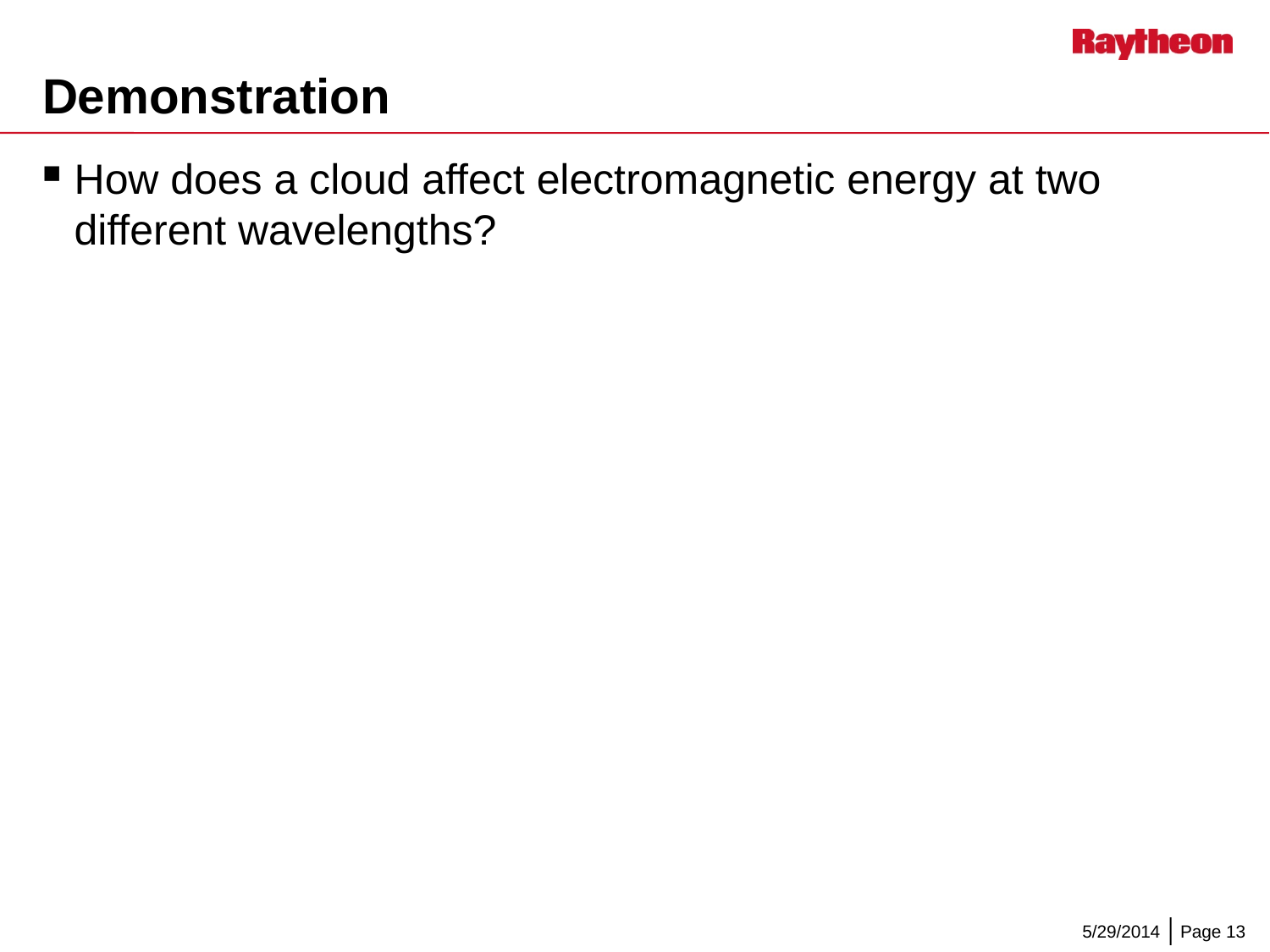

# Demonstration
How does a cloud affect electromagnetic energy at two different wavelengths?
5/29/2014